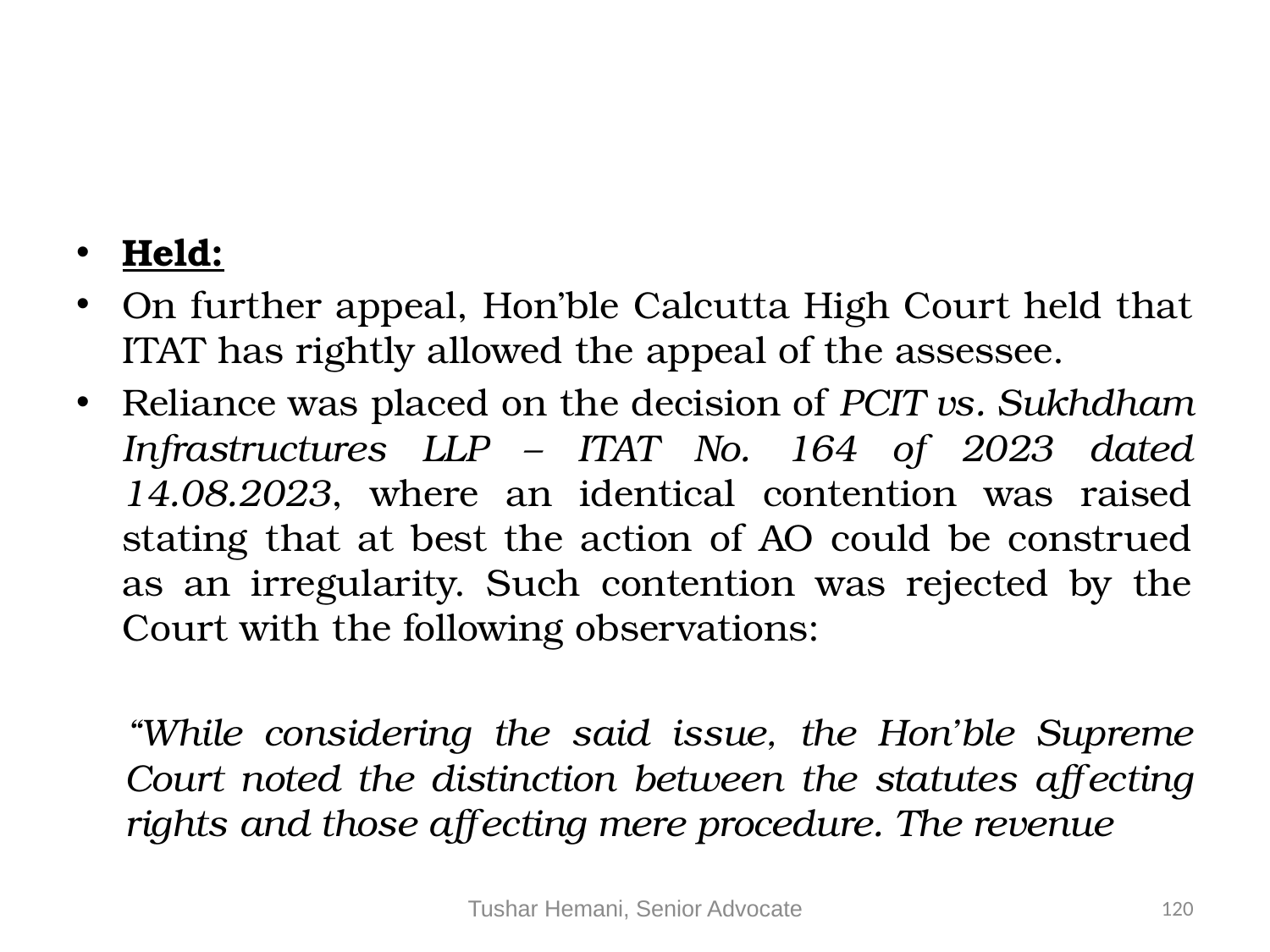

#
Held:
On further appeal, Hon’ble Calcutta High Court held that ITAT has rightly allowed the appeal of the assessee.
Reliance was placed on the decision of PCIT vs. Sukhdham Infrastructures LLP – ITAT No. 164 of 2023 dated 14.08.2023, where an identical contention was raised stating that at best the action of AO could be construed as an irregularity. Such contention was rejected by the Court with the following observations:

“While considering the said issue, the Hon’ble Supreme Court noted the distinction between the statutes affecting rights and those affecting mere procedure. The revenue
Tushar Hemani, Senior Advocate
120